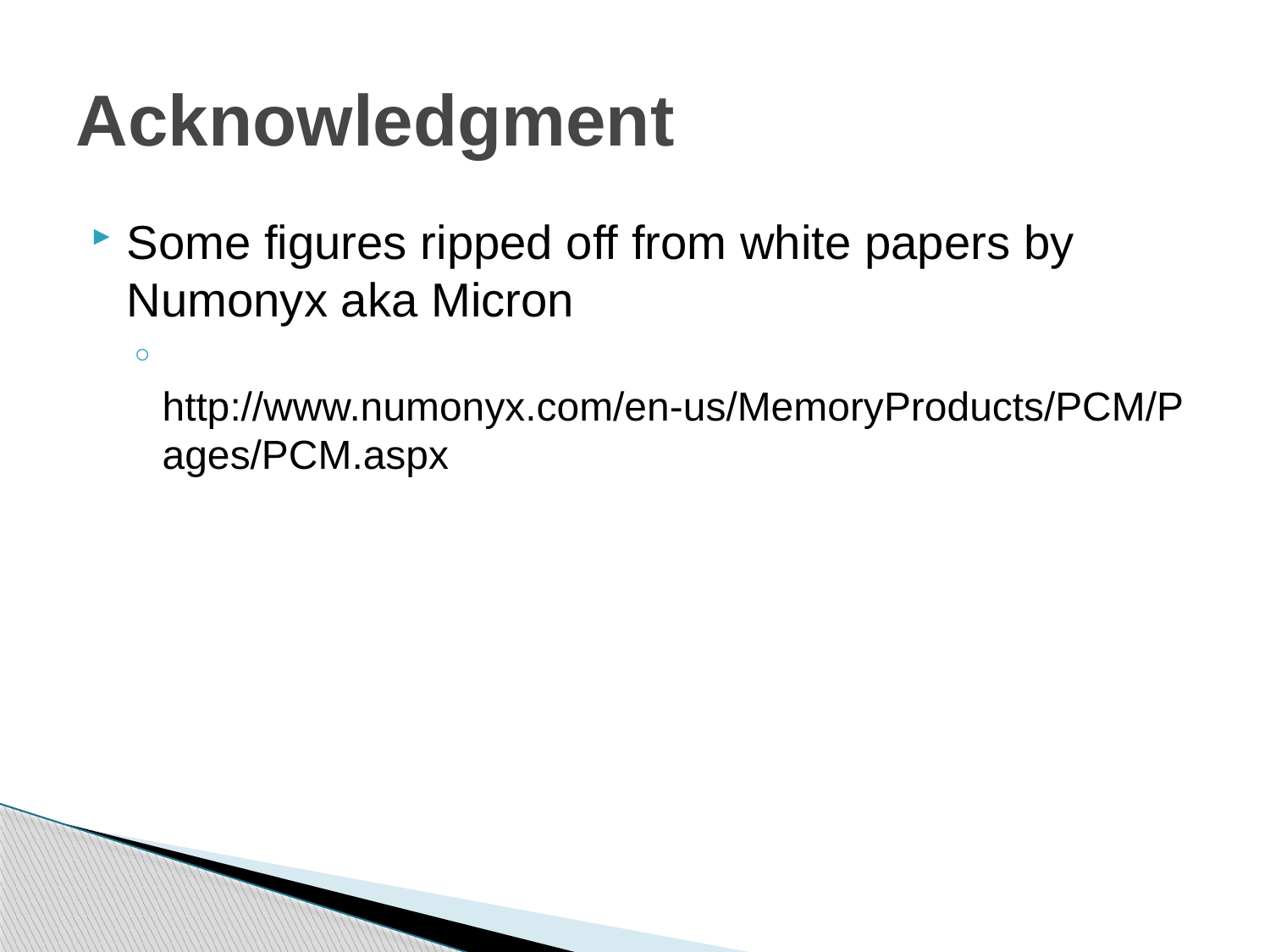

# Acknowledgment
Some figures ripped off from white papers by Numonyx aka Micron
   http://www.numonyx.com/en-us/MemoryProducts/PCM/Pages/PCM.aspx